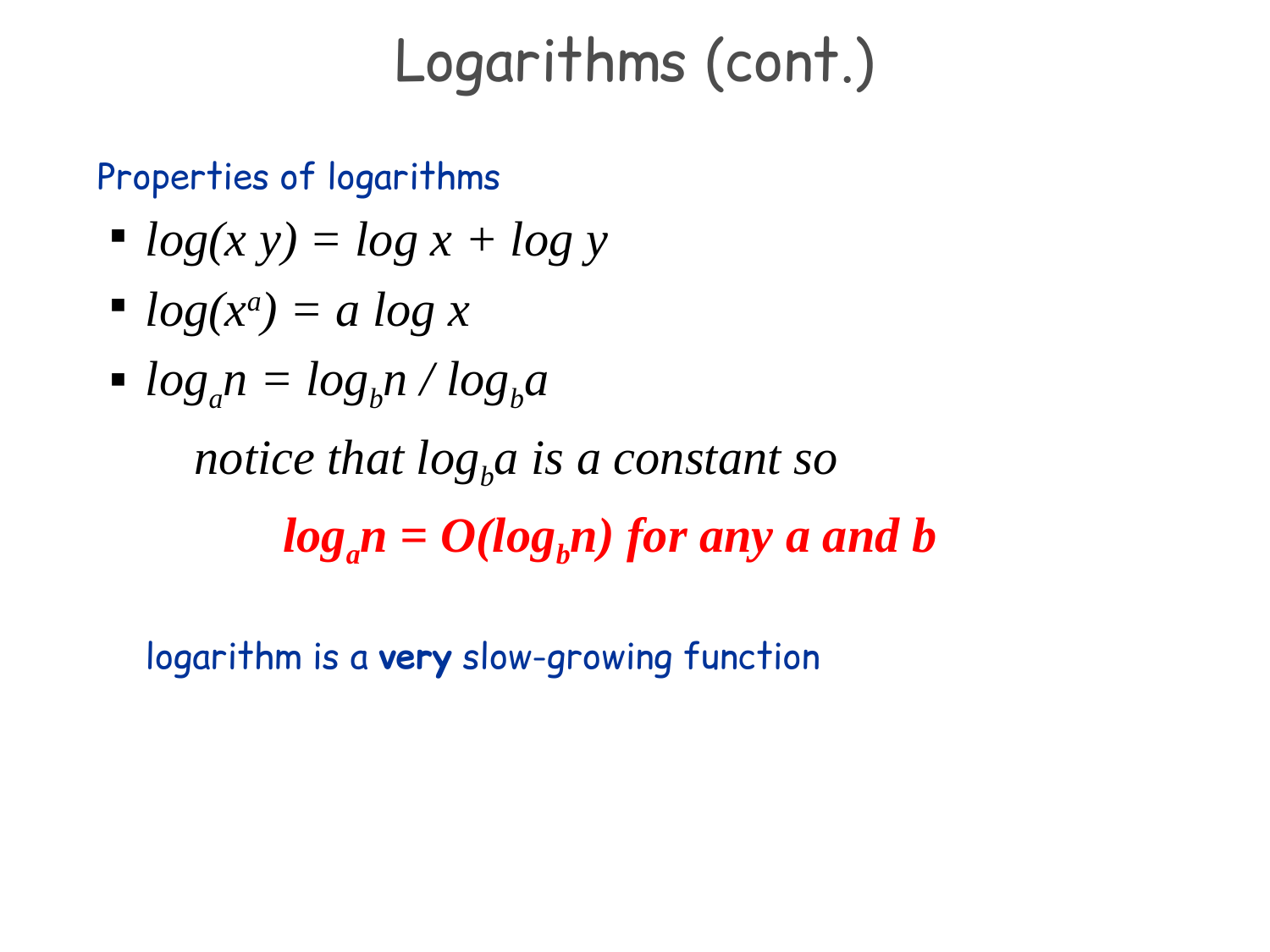

27

# Logarithms (cont.)
Properties of logarithms
log(x y) = log x + log y
log(xa) = a log x
logan = logbn / logba
    notice that logba is a constant so
             logan = O(logbn) for any a and b

logarithm is a very slow-growing function